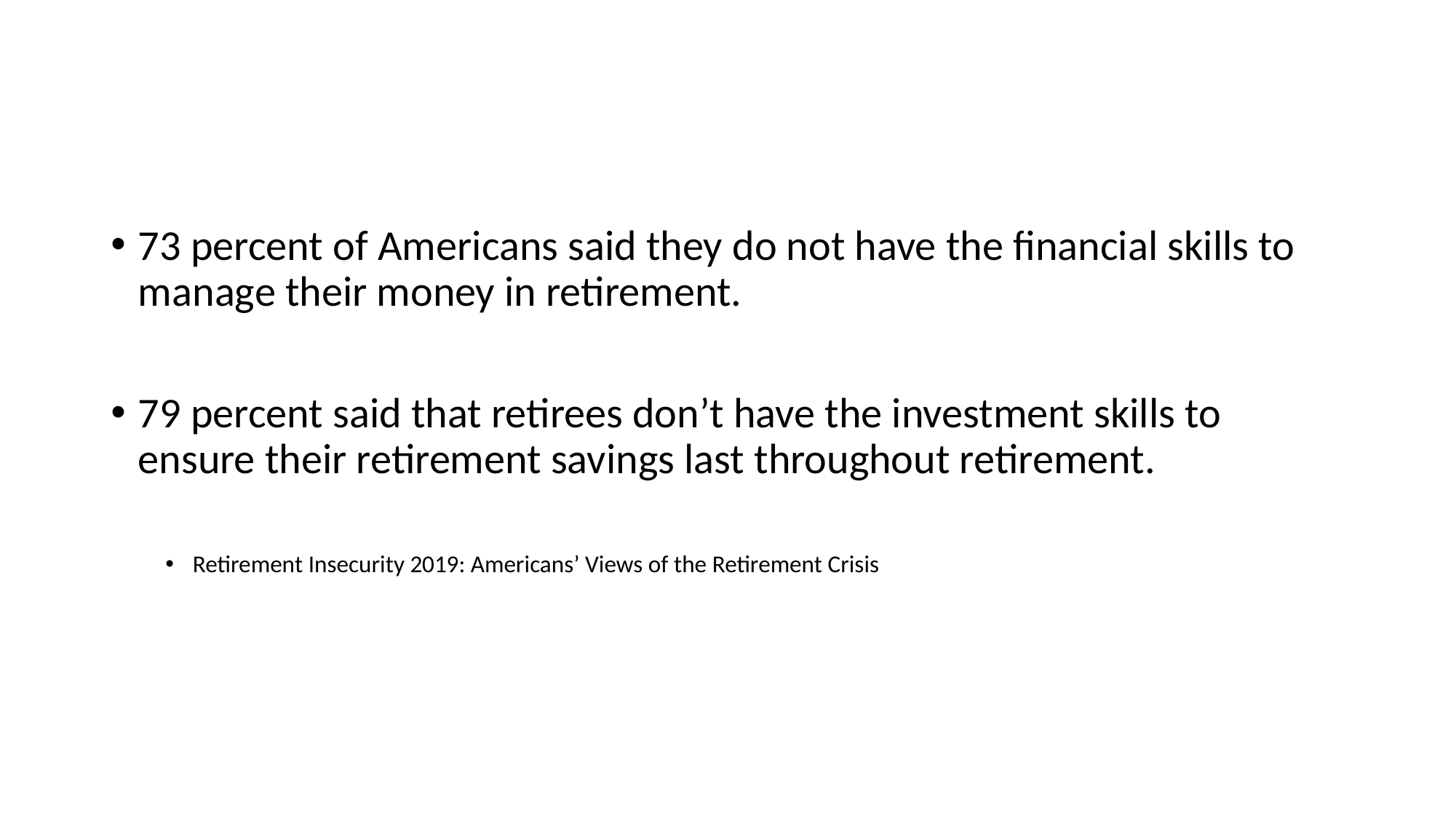

#
73 percent of Americans said they do not have the financial skills to manage their money in retirement.

79 percent said that retirees don’t have the investment skills to ensure their retirement savings last throughout retirement.

Retirement Insecurity 2019: Americans’ Views of the Retirement Crisis